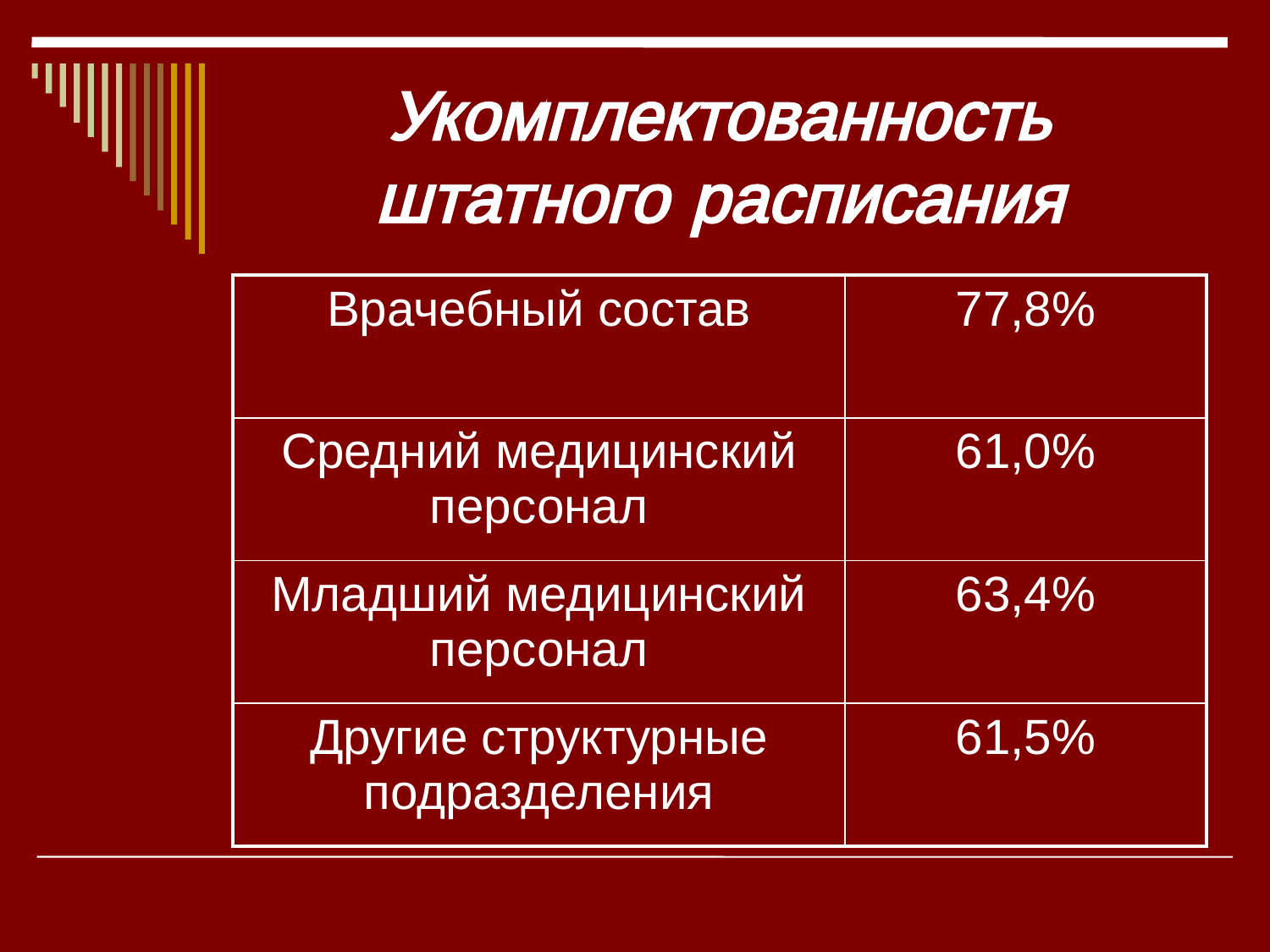

# Укомплектованность штатного расписания
| Врачебный состав | 77,8% |
| --- | --- |
| Средний медицинский персонал | 61,0% |
| Младший медицинский персонал | 63,4% |
| Другие структурные подразделения | 61,5% |